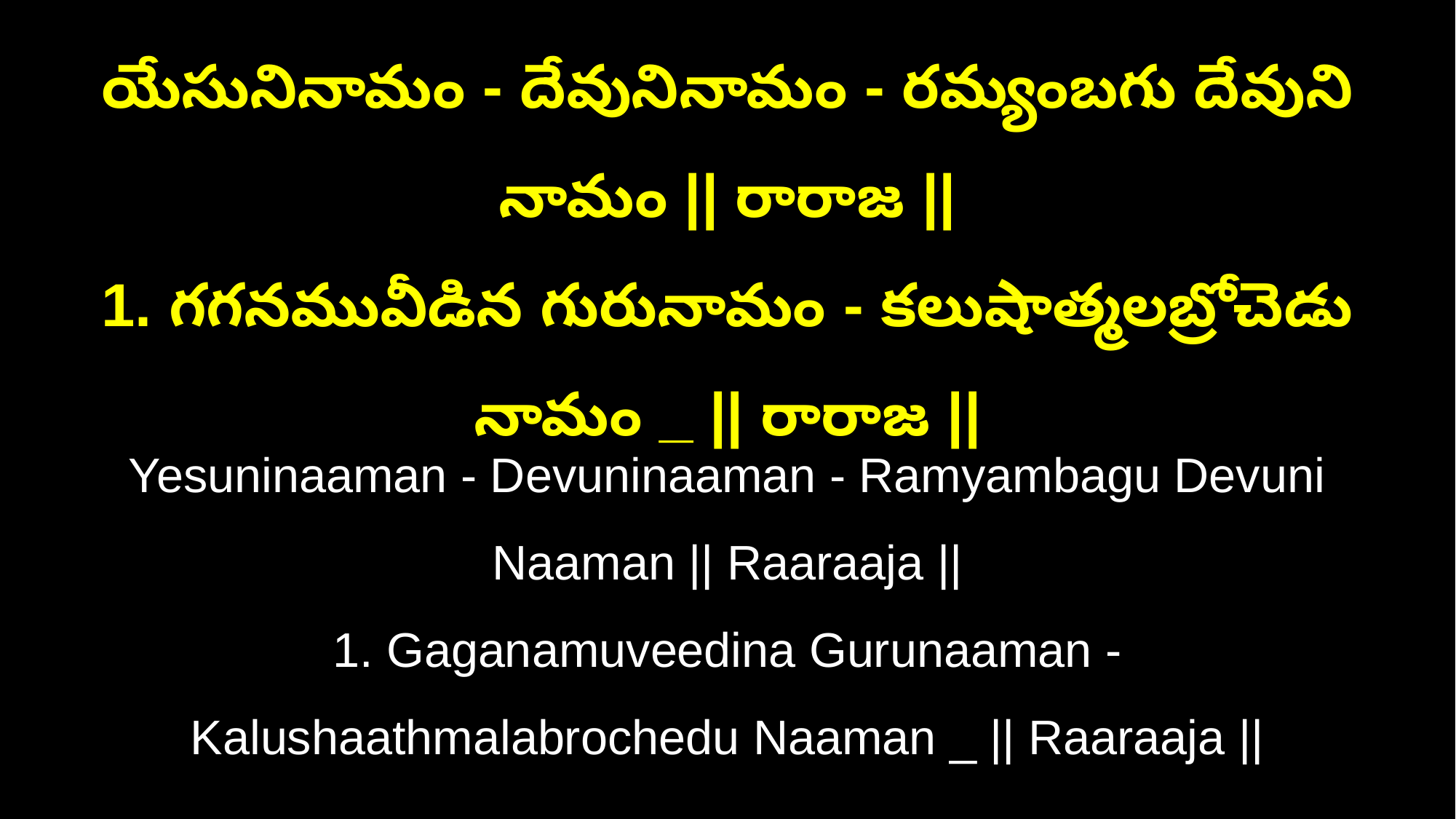

యేసునినామం - దేవునినామం - రమ్యంబగు దేవుని నామం || రారాజ ||
1. గగనమువీడిన గురునామం - కలుషాత్మలబ్రోచెడు నామం _ || రారాజ ||
Yesuninaaman - Devuninaaman - Ramyambagu Devuni Naaman || Raaraaja ||
1. Gaganamuveedina Gurunaaman - Kalushaathmalabrochedu Naaman _ || Raaraaja ||